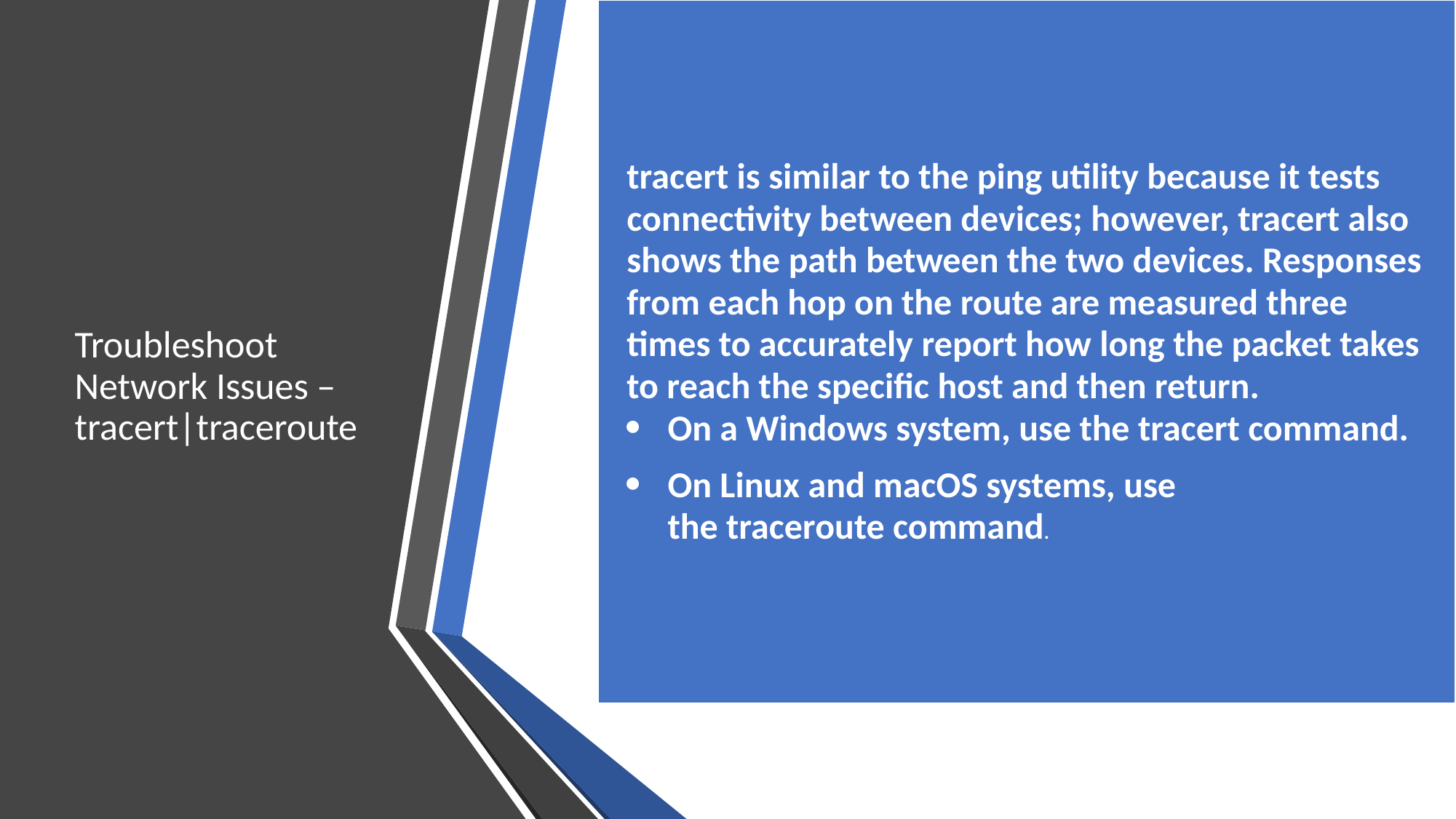

| tracert is similar to the ping utility because it tests connectivity between devices; however, tracert also shows the path between the two devices. Responses from each hop on the route are measured three times to accurately report how long the packet takes to reach the specific host and then return. On a Windows system, use the tracert command. On Linux and macOS systems, use the traceroute command. |
| --- |

# Troubleshoot Network Issues – tracert|traceroute